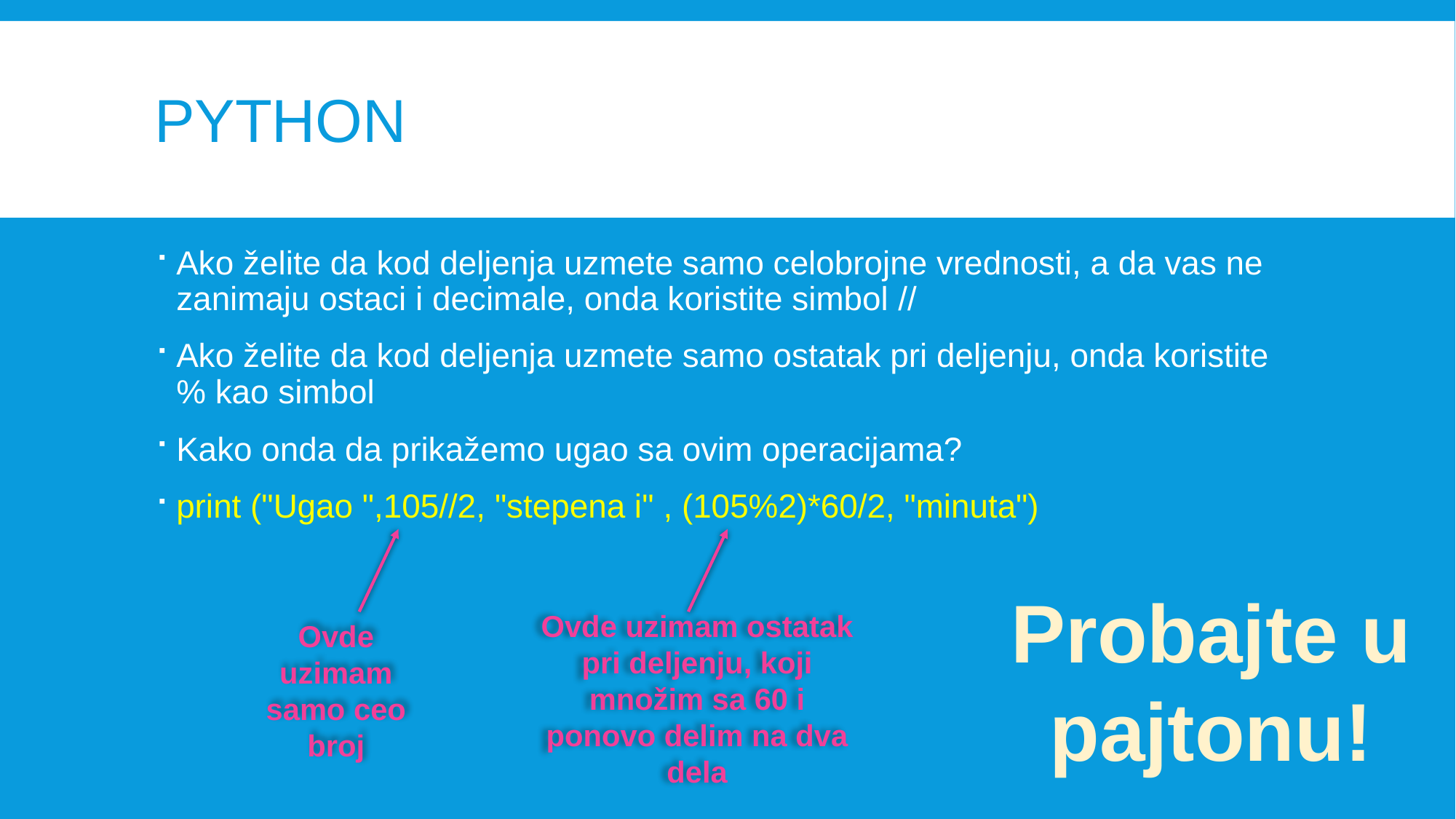

# Python
Ako želite da kod deljenja uzmete samo celobrojne vrednosti, a da vas ne zanimaju ostaci i decimale, onda koristite simbol //
Ako želite da kod deljenja uzmete samo ostatak pri deljenju, onda koristite % kao simbol
Kako onda da prikažemo ugao sa ovim operacijama?
print ("Ugao ",105//2, "stepena i" , (105%2)*60/2, "minuta")

Probajte u pajtonu!
Ovde uzimam ostatak pri deljenju, koji množim sa 60 i ponovo delim na dva dela
Ovde uzimam samo ceo broj